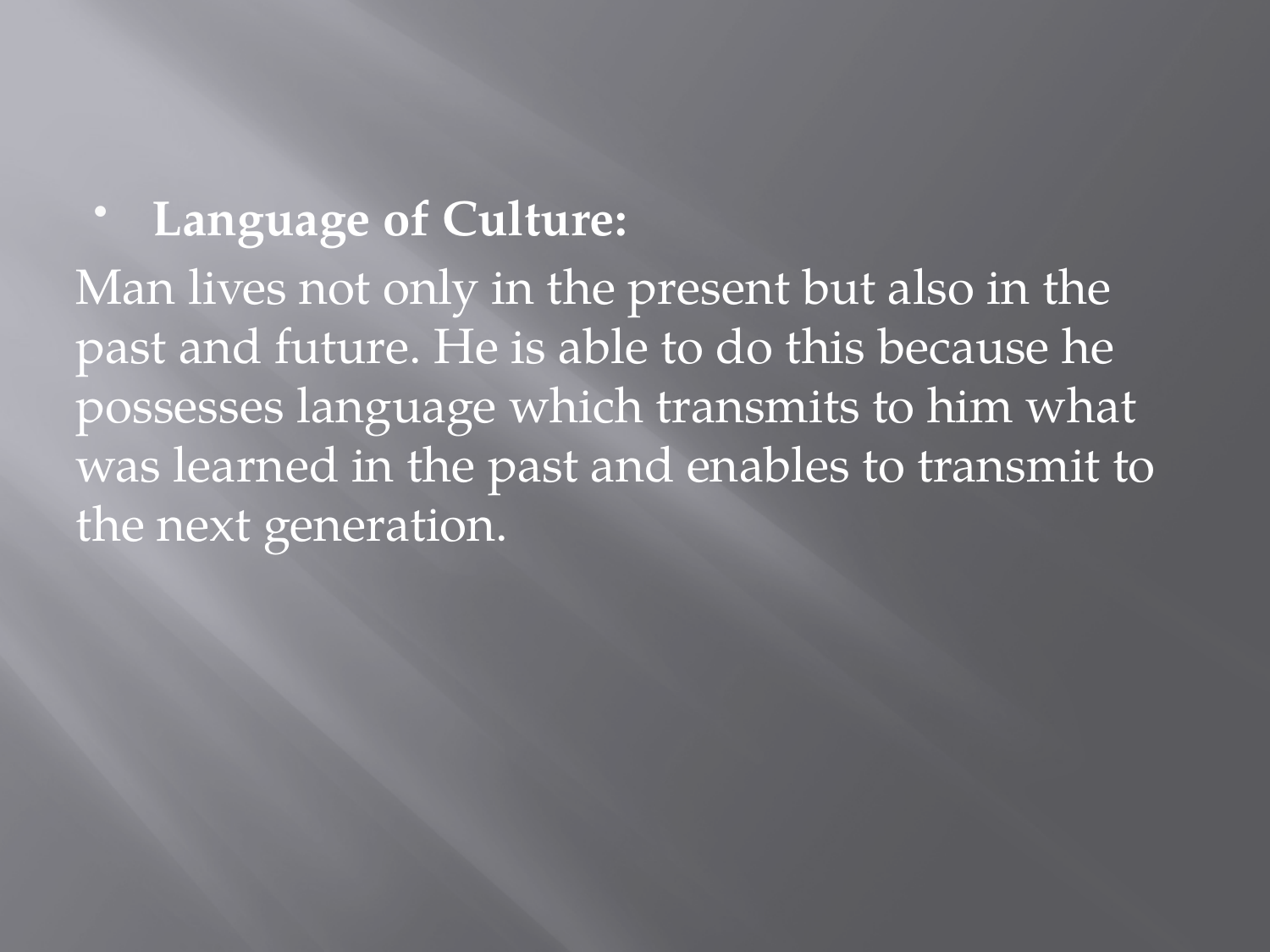

Language of Culture:
Man lives not only in the present but also in the past and future. He is able to do this because he possesses language which transmits to him what was learned in the past and enables to transmit to the next generation.